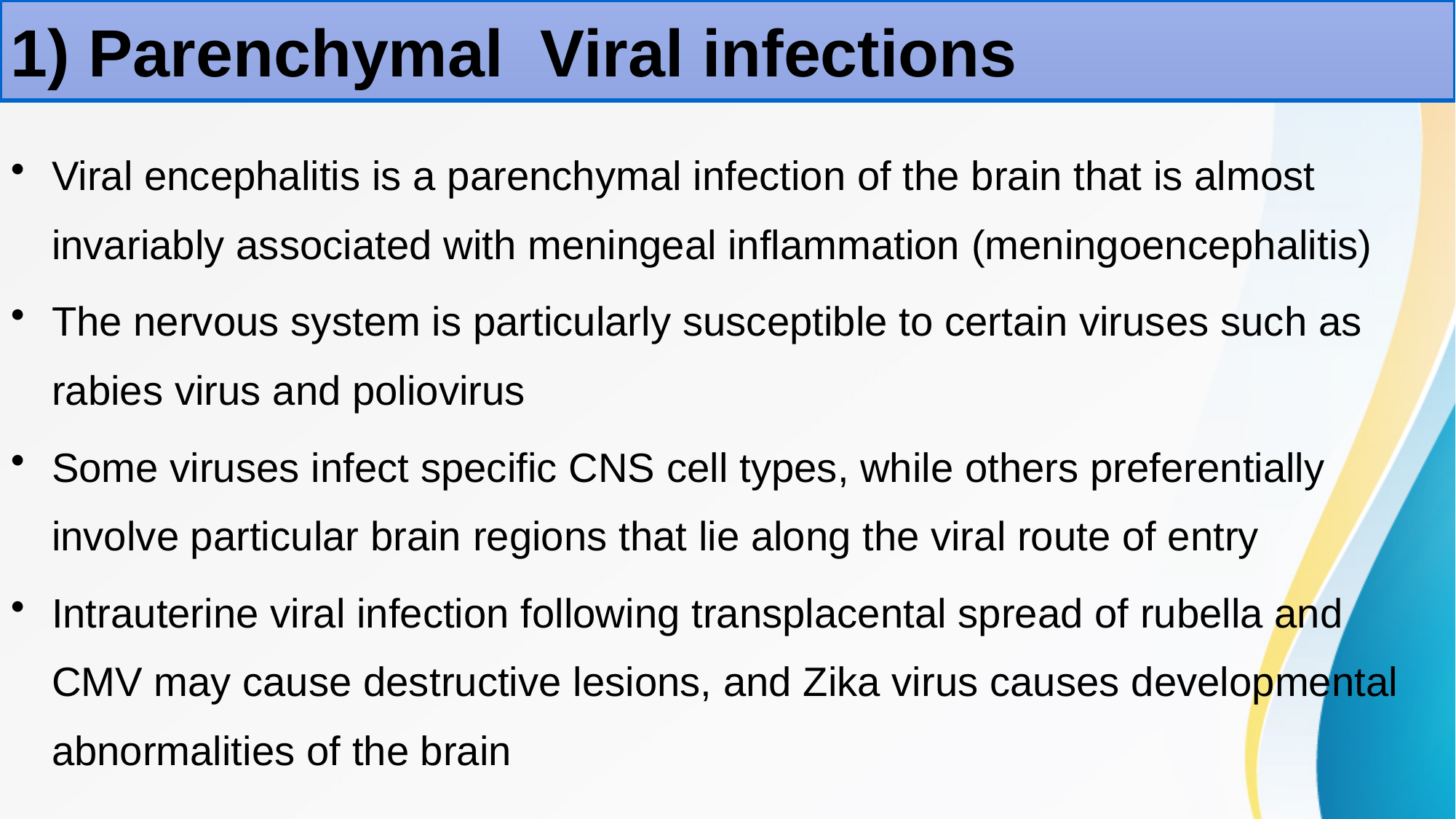

# 1) Parenchymal  Viral infections
Viral encephalitis is a parenchymal infection of the brain that is almost invariably associated with meningeal inflammation (meningoencephalitis)
The nervous system is particularly susceptible to certain viruses such as rabies virus and poliovirus
Some viruses infect specific CNS cell types, while others preferentially involve particular brain regions that lie along the viral route of entry
Intrauterine viral infection following transplacental spread of rubella and CMV may cause destructive lesions, and Zika virus causes developmental abnormalities of the brain